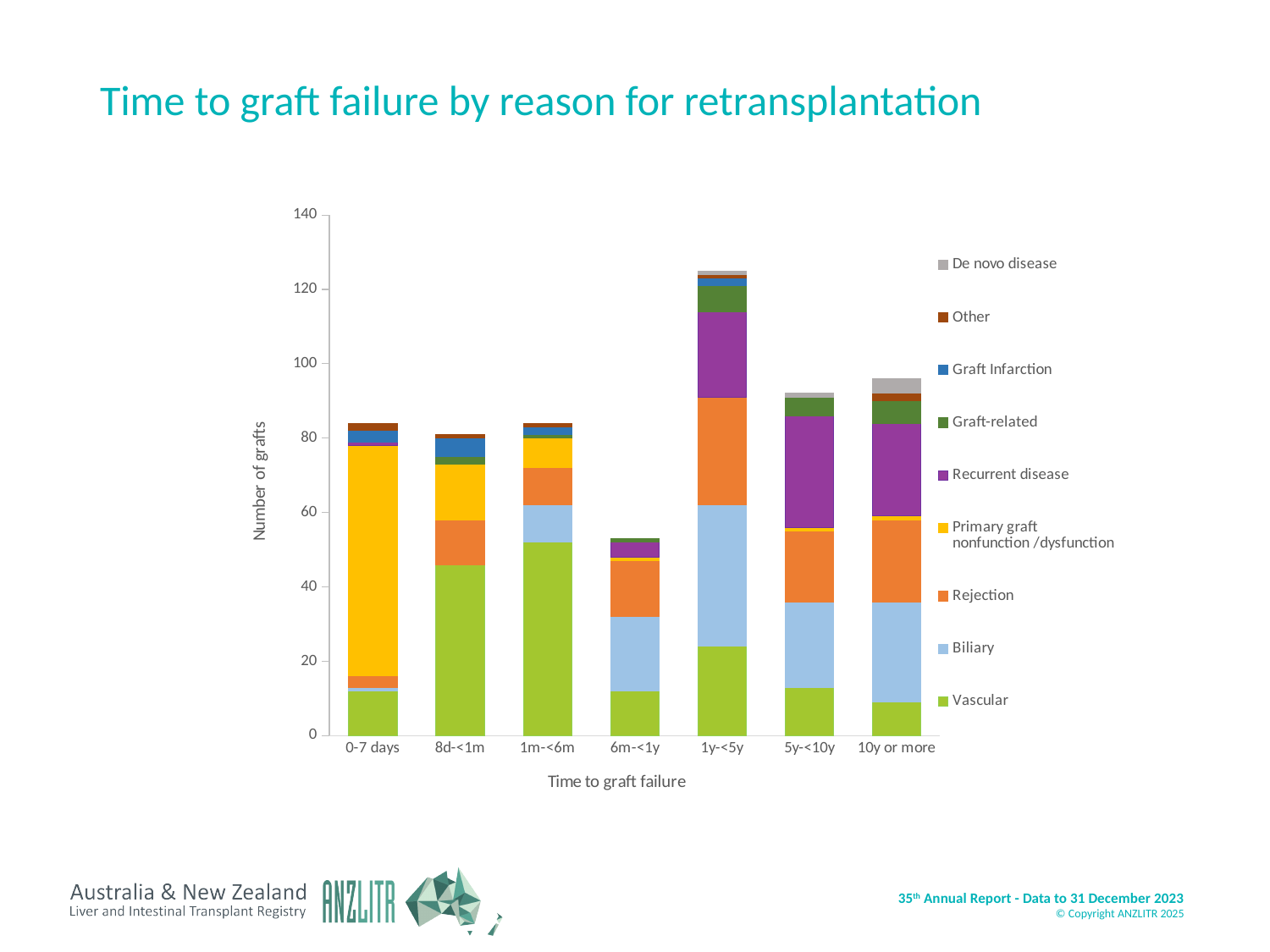

# Time to graft failure by reason for retransplantation

### Chart

| Category | Vascular | Biliary | Rejection | Primary graft nonfunction /dysfunction | Recurrent disease | Graft-related | Graft Infarction | Other | De novo disease |
|---|---|---|---|---|---|---|---|---|---|
| 0-7 days | 12.0 | 1.0 | 3.0 | 62.0 | 1.0 | None | 3.0 | 2.0 | None |
| 8d-<1m | 46.0 | None | 12.0 | 15.0 | None | 2.0 | 5.0 | 1.0 | None |
| 1m-<6m | 52.0 | 10.0 | 10.0 | 8.0 | None | 1.0 | 2.0 | 1.0 | None |
| 6m-<1y | 12.0 | 20.0 | 15.0 | 1.0 | 4.0 | 1.0 | None | None | None |
| 1y-<5y | 24.0 | 38.0 | 29.0 | None | 23.0 | 7.0 | 2.0 | 1.0 | 1.0 |
| 5y-<10y | 13.0 | 23.0 | 19.0 | 1.0 | 30.0 | 5.0 | None | None | 1.0 |
| 10y or more | 9.0 | 27.0 | 22.0 | 1.0 | 25.0 | 6.0 | None | 2.0 | 4.0 |